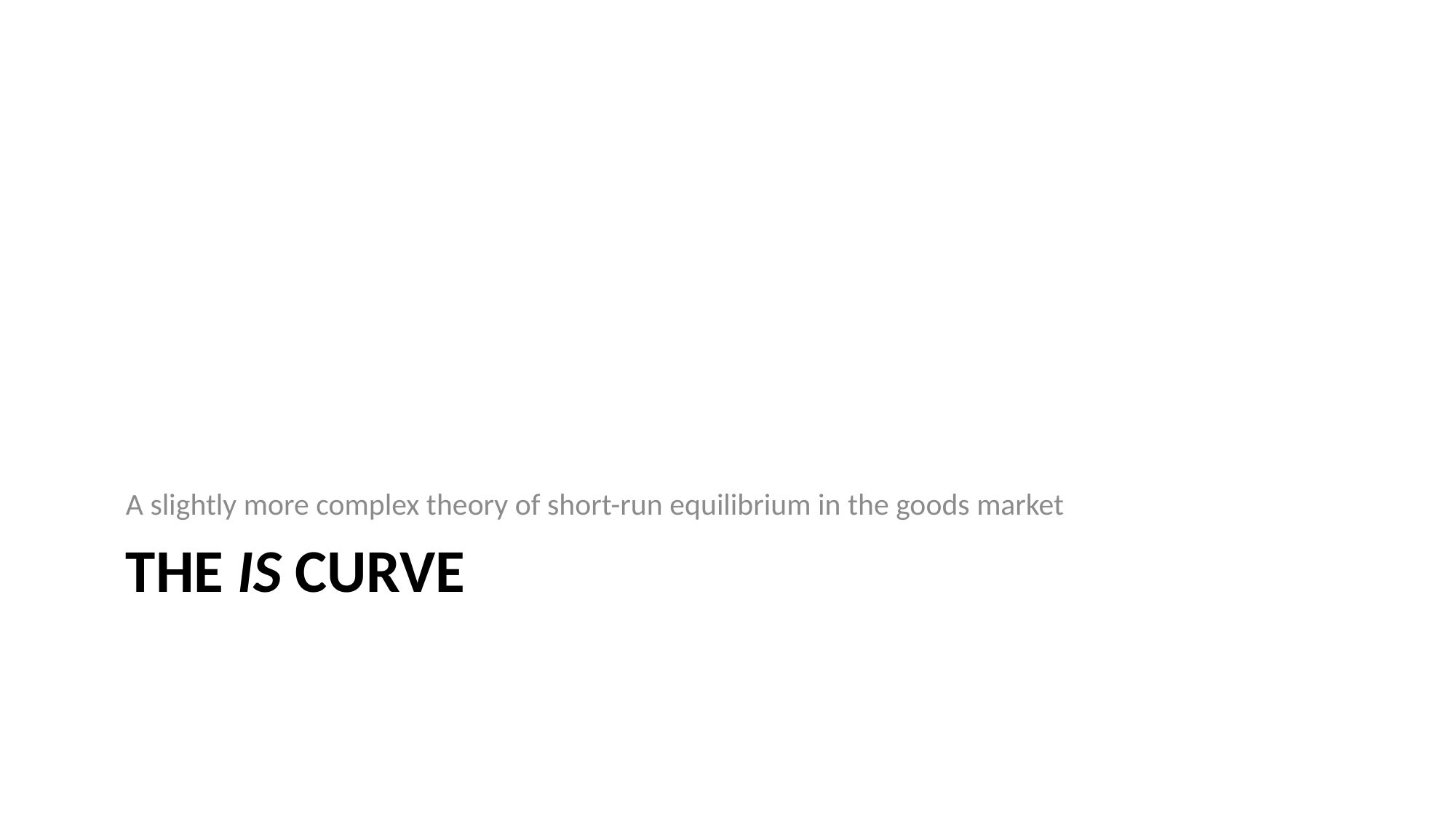

A slightly more complex theory of short-run equilibrium in the goods market
# The IS Curve